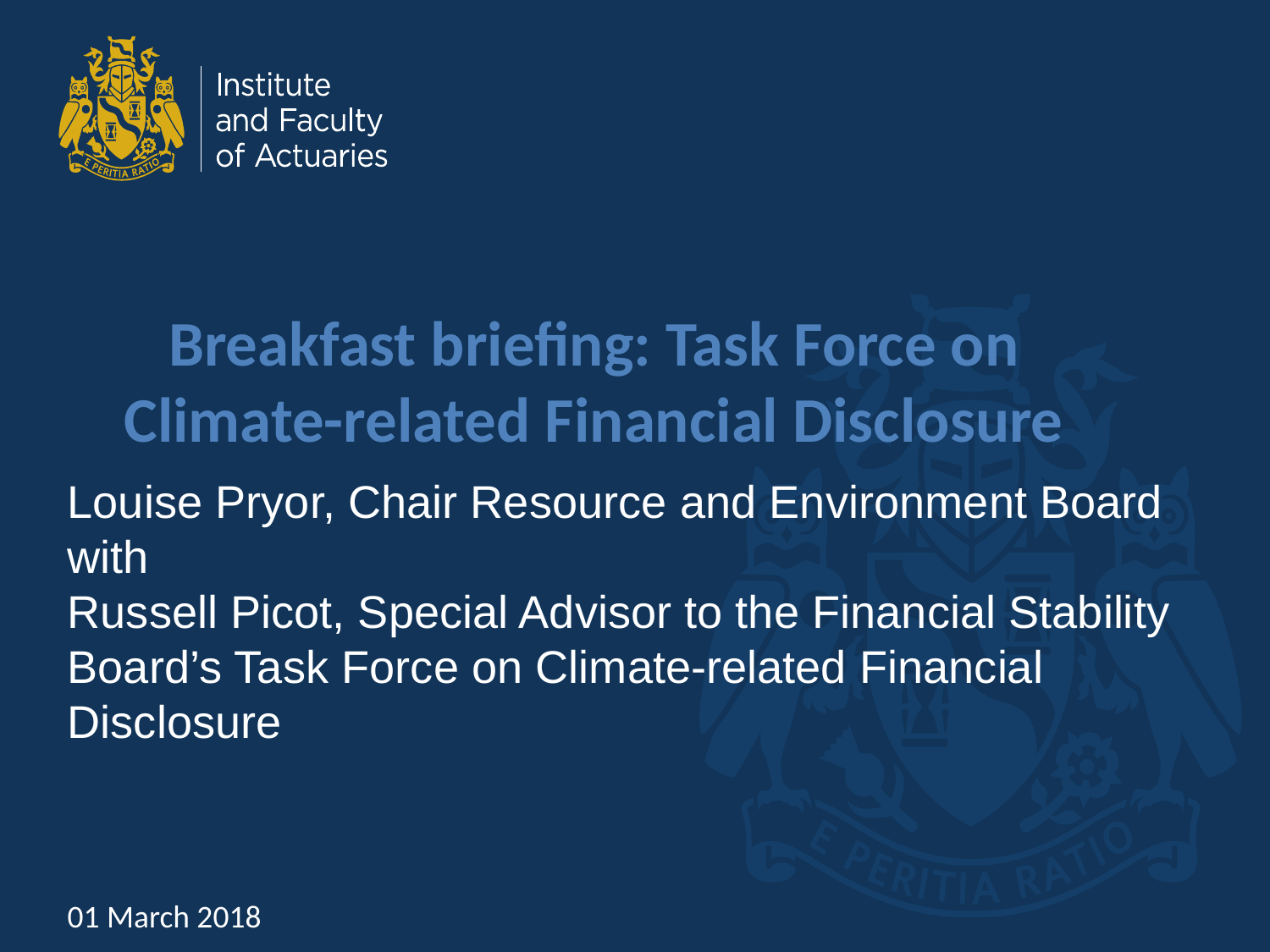

# Breakfast briefing: Task Force on Climate-related Financial Disclosure
Louise Pryor, Chair Resource and Environment Board
with
Russell Picot, Special Advisor to the Financial Stability Board’s Task Force on Climate-related Financial Disclosure

01 March 2018